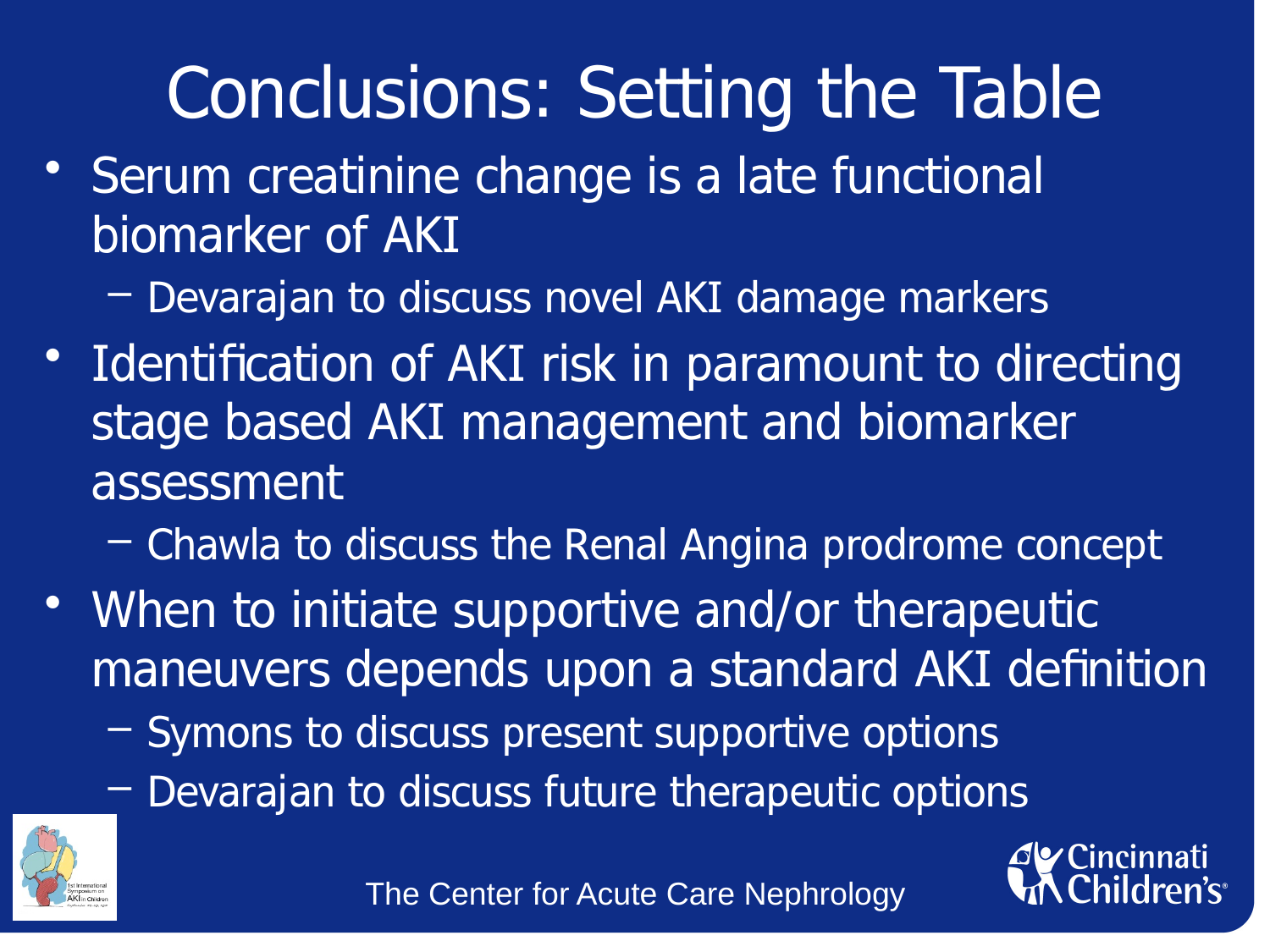

# Conclusions: Setting the Table
Serum creatinine change is a late functional biomarker of AKI
Devarajan to discuss novel AKI damage markers
Identification of AKI risk in paramount to directing stage based AKI management and biomarker assessment
Chawla to discuss the Renal Angina prodrome concept
When to initiate supportive and/or therapeutic maneuvers depends upon a standard AKI definition
Symons to discuss present supportive options
Devarajan to discuss future therapeutic options